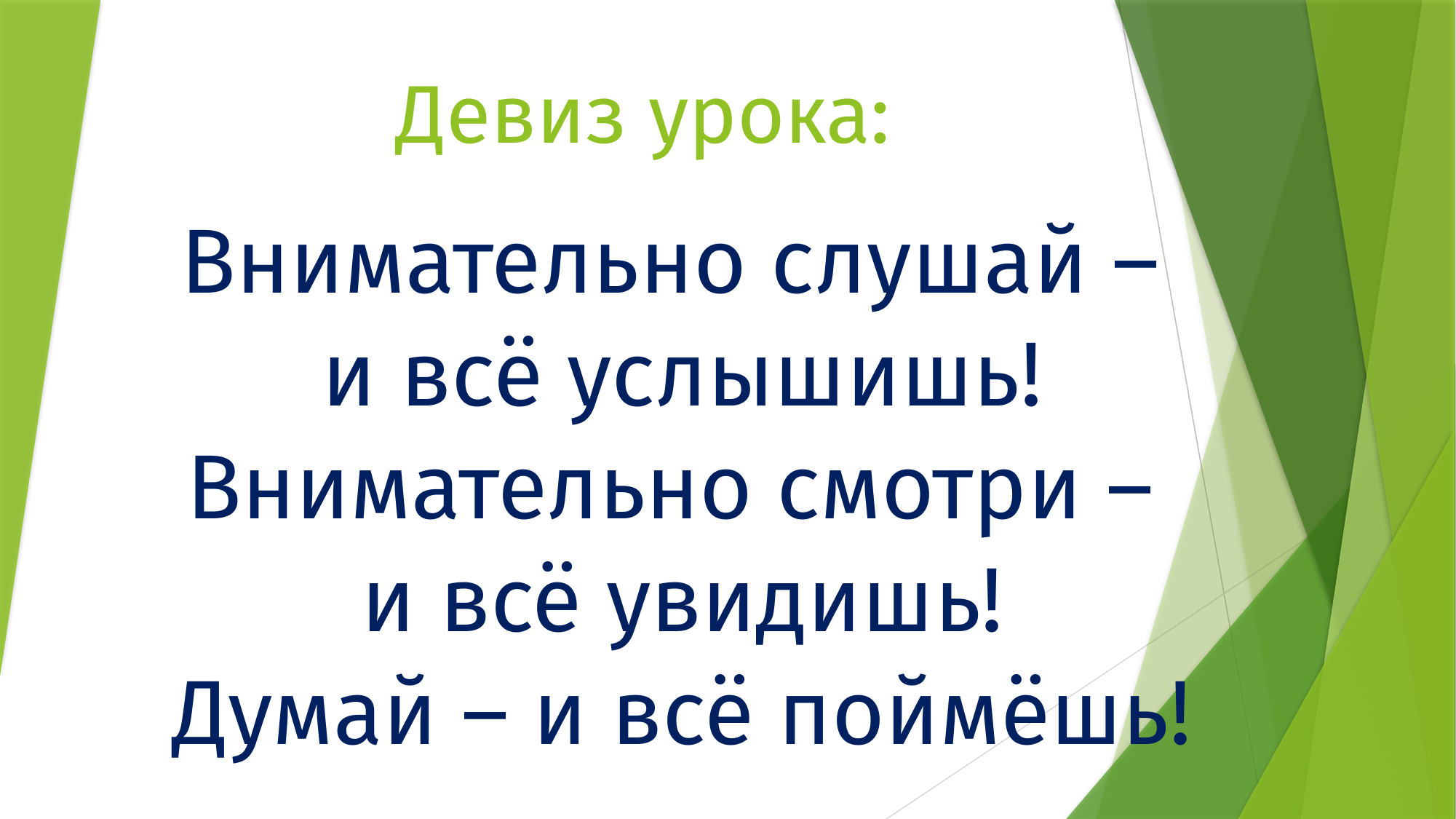

# Девиз урока:
Внимательно слушай –
и всё услышишь!
Внимательно смотри –
и всё увидишь!
Думай – и всё поймёшь!